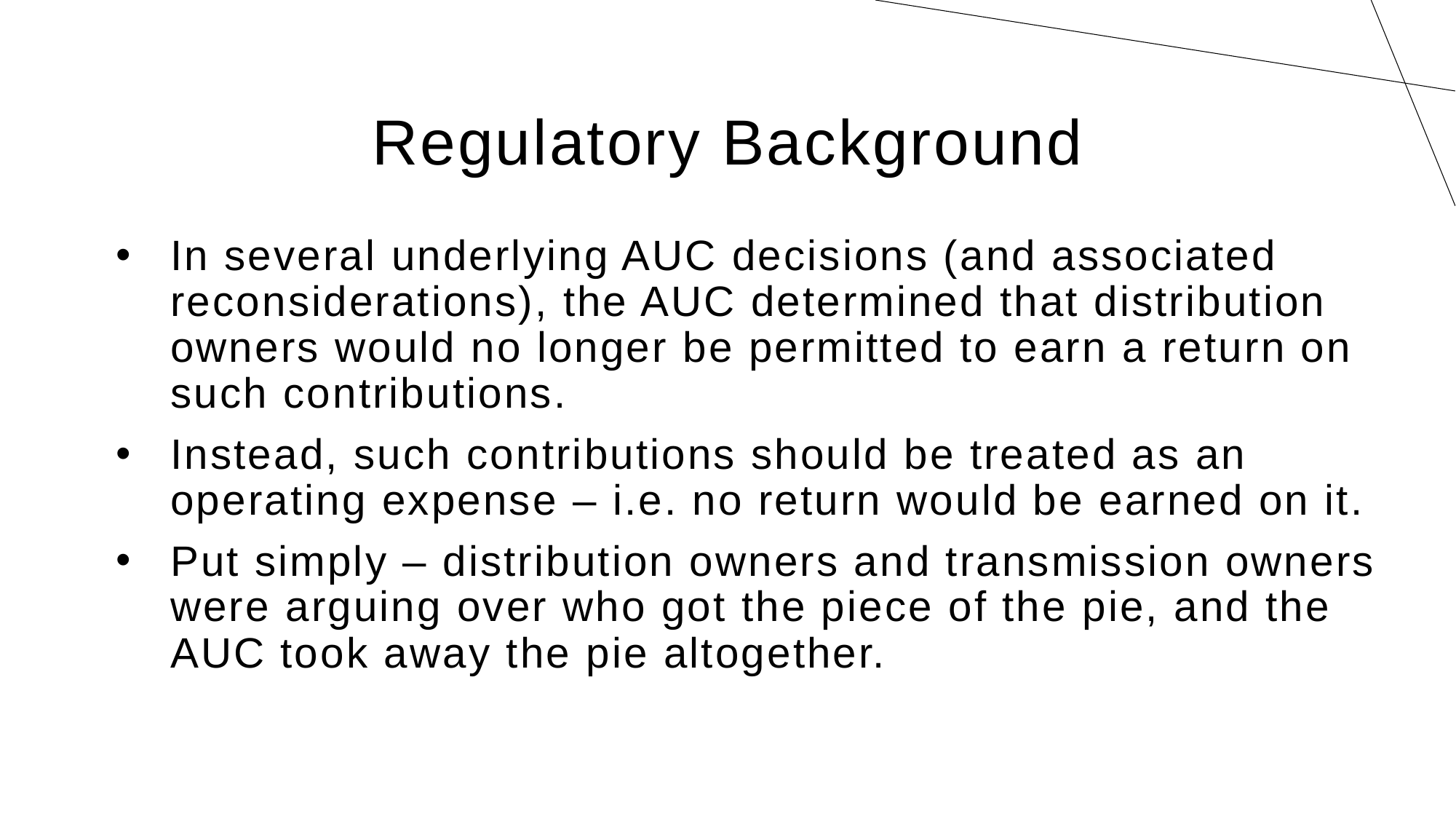

# Regulatory Background
In several underlying AUC decisions (and associated reconsiderations), the AUC determined that distribution owners would no longer be permitted to earn a return on such contributions.
Instead, such contributions should be treated as an operating expense – i.e. no return would be earned on it.
Put simply – distribution owners and transmission owners were arguing over who got the piece of the pie, and the AUC took away the pie altogether.